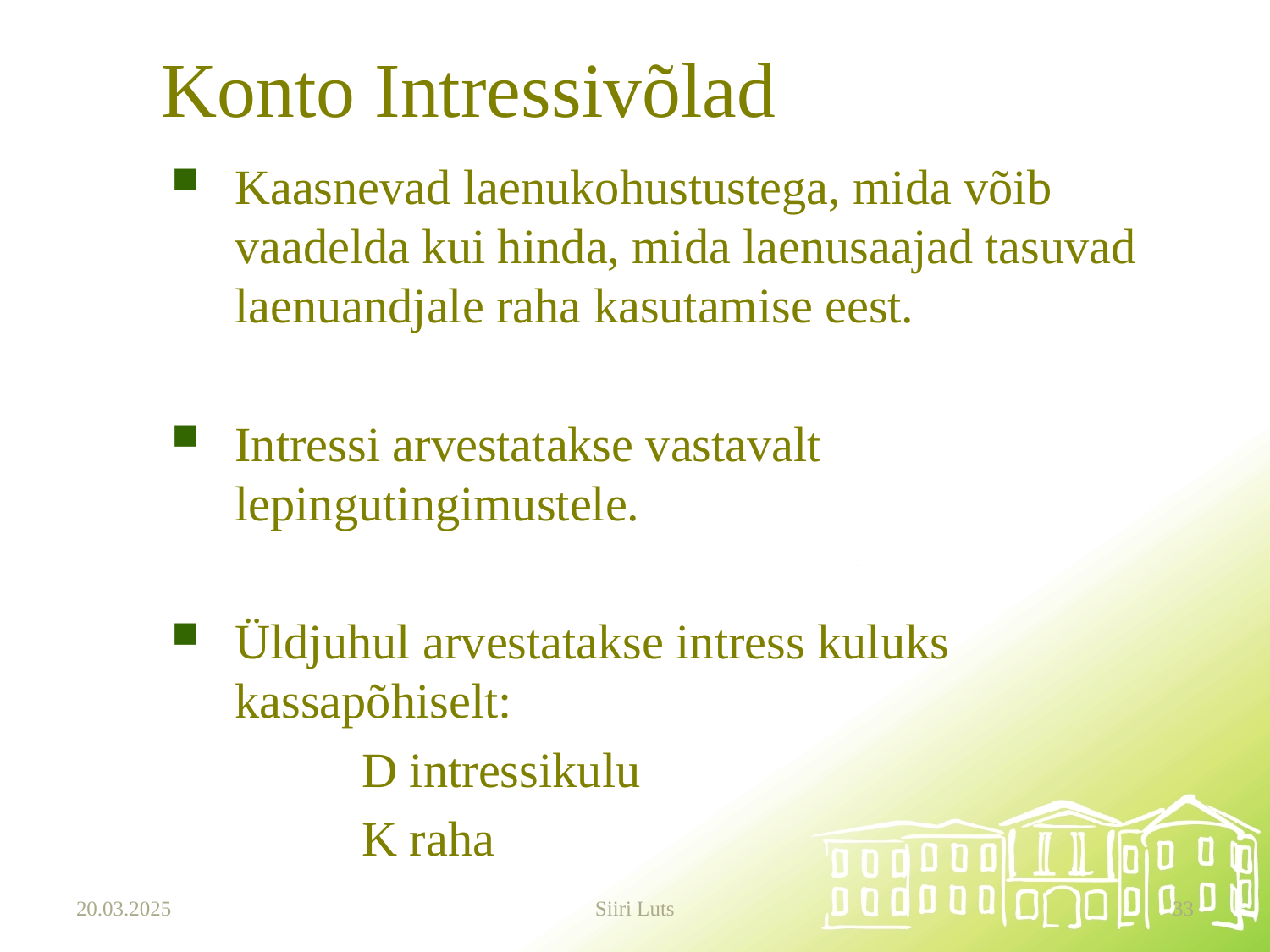

# Konto Intressivõlad
Kaasnevad laenukohustustega, mida võib vaadelda kui hinda, mida laenusaajad tasuvad laenuandjale raha kasutamise eest.

Intressi arvestatakse vastavalt lepingutingimustele.

Üldjuhul arvestatakse intress kuluks kassapõhiselt:
		D intressikulu
		K raha

20.03.2025
Siiri Luts
33